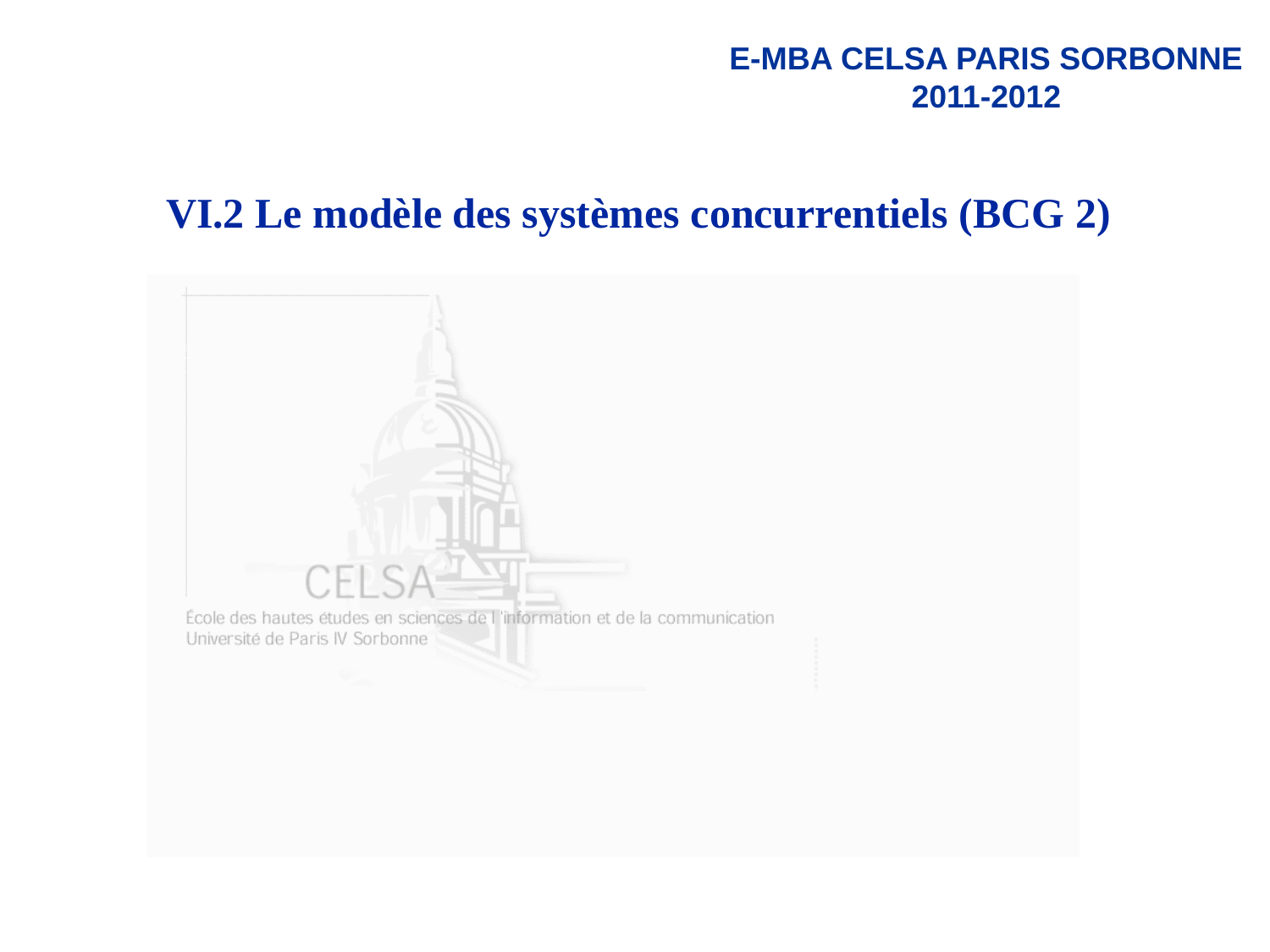

# VI.2 Le modèle des systèmes concurrentiels (BCG 2)